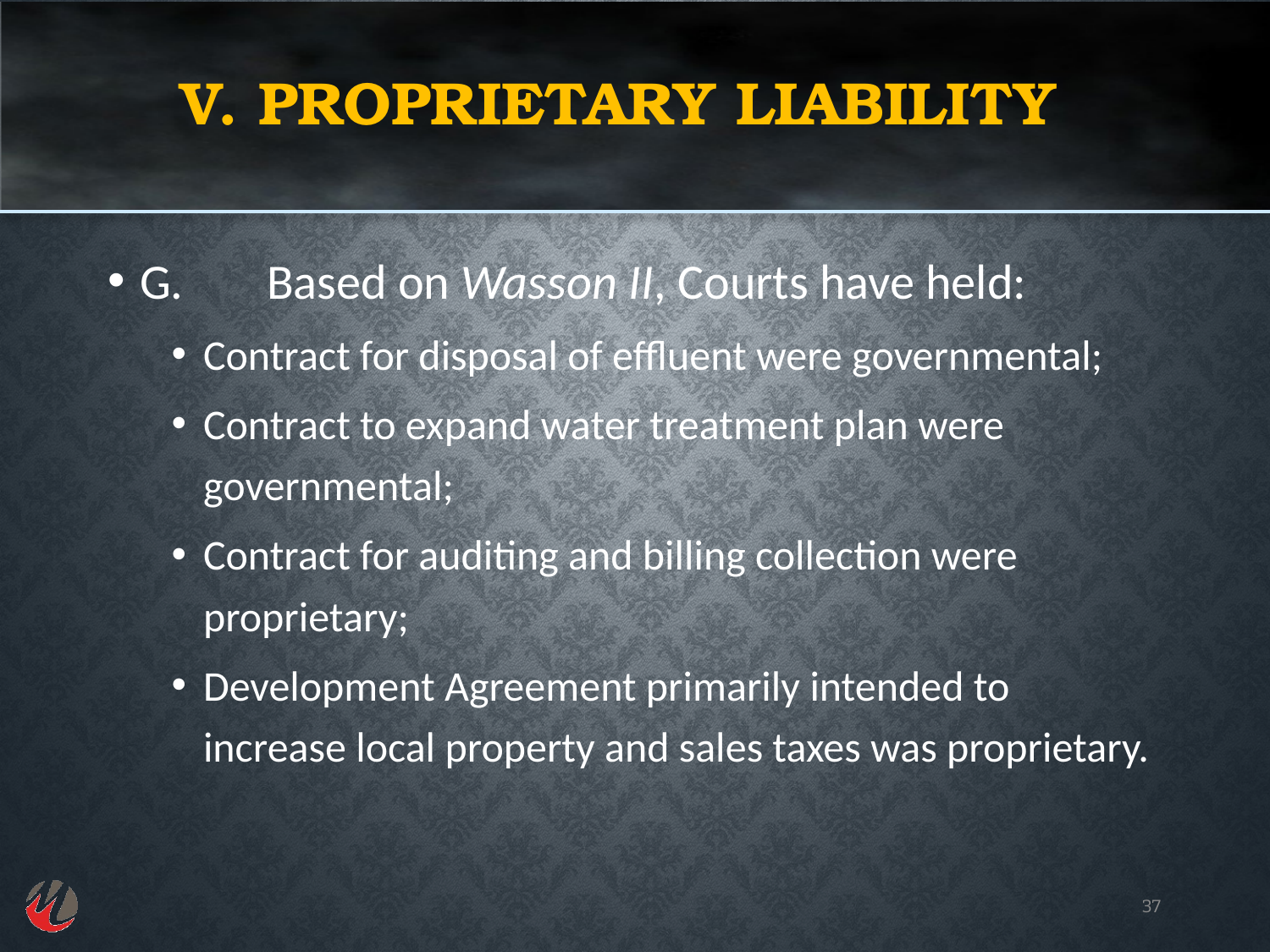

# V. Proprietary Liability
G.	Based on Wasson II, Courts have held:
Contract for disposal of effluent were governmental;
Contract to expand water treatment plan were governmental;
Contract for auditing and billing collection were proprietary;
Development Agreement primarily intended to increase local property and sales taxes was proprietary.
37